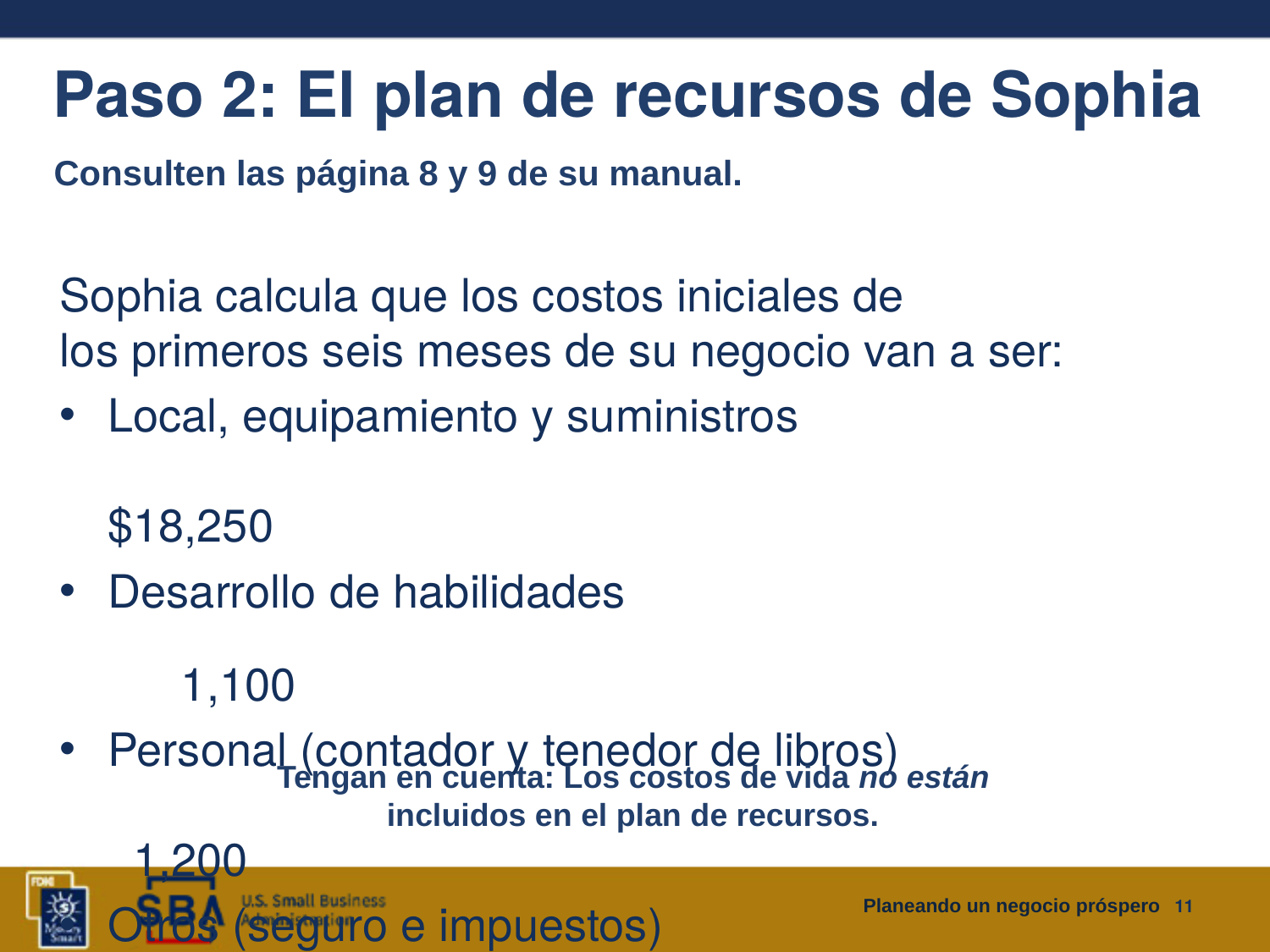

# Paso 2: El plan de recursos de Sophia
Consulten las página 8 y 9 de su manual.
Sophia calcula que los costos iniciales de
los primeros seis meses de su negocio van a ser:
Local, equipamiento y suministros 	$18,250
Desarrollo de habilidades                      	       1,100
Personal (contador y tenedor de libros)	  1,200
Otros (seguro e impuestos)	                     450
Total estimado:	      $21,000
Tengan en cuenta: Los costos de vida no están
incluidos en el plan de recursos.